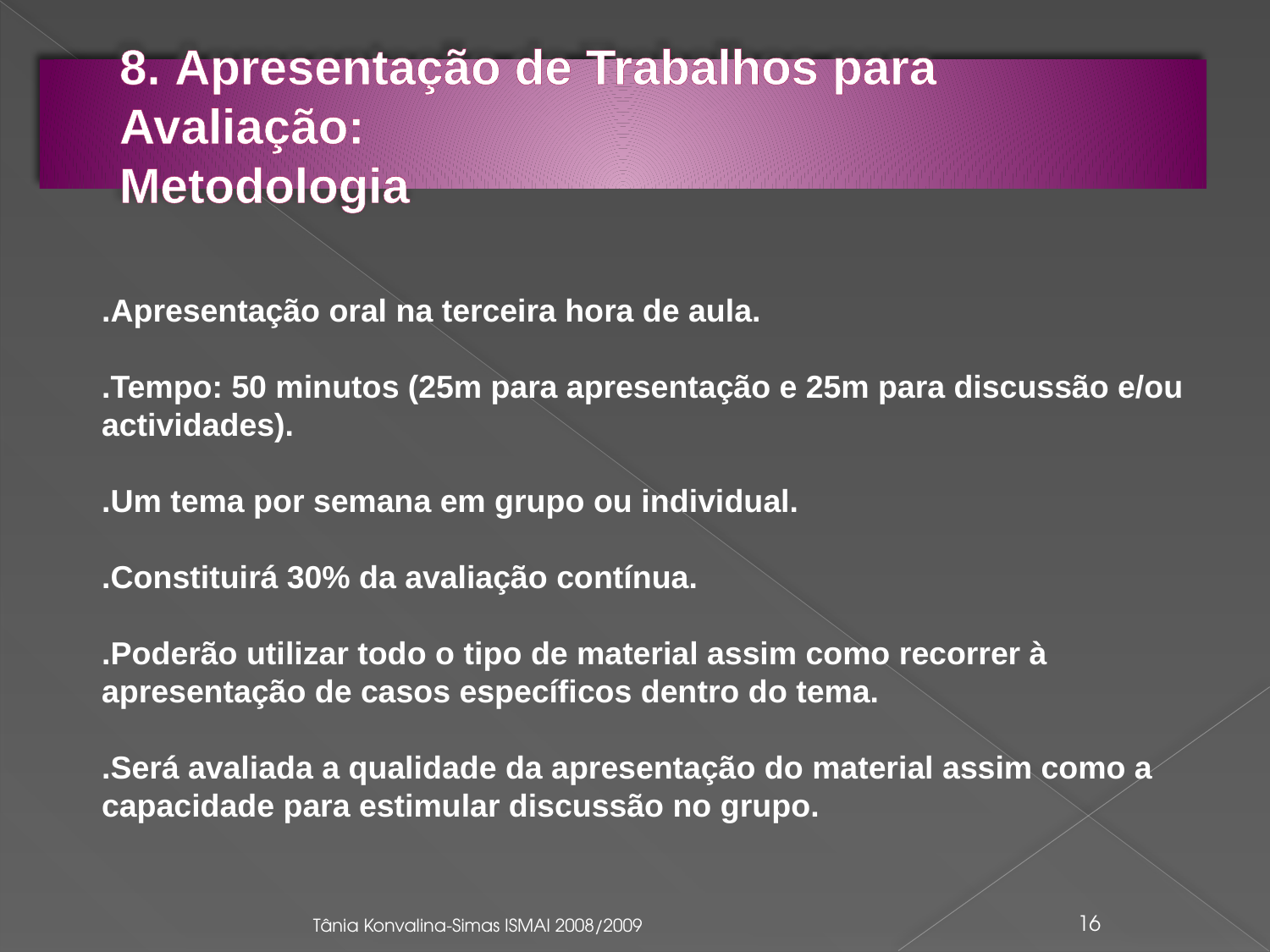

# 8. Apresentação de Trabalhos para Avaliação: Metodologia

.Apresentação oral na terceira hora de aula.

.Tempo: 50 minutos (25m para apresentação e 25m para discussão e/ou actividades).

.Um tema por semana em grupo ou individual.

.Constituirá 30% da avaliação contínua.

.Poderão utilizar todo o tipo de material assim como recorrer à apresentação de casos específicos dentro do tema.

.Será avaliada a qualidade da apresentação do material assim como a capacidade para estimular discussão no grupo.
Tânia Konvalina-Simas ISMAI 2008/2009
16